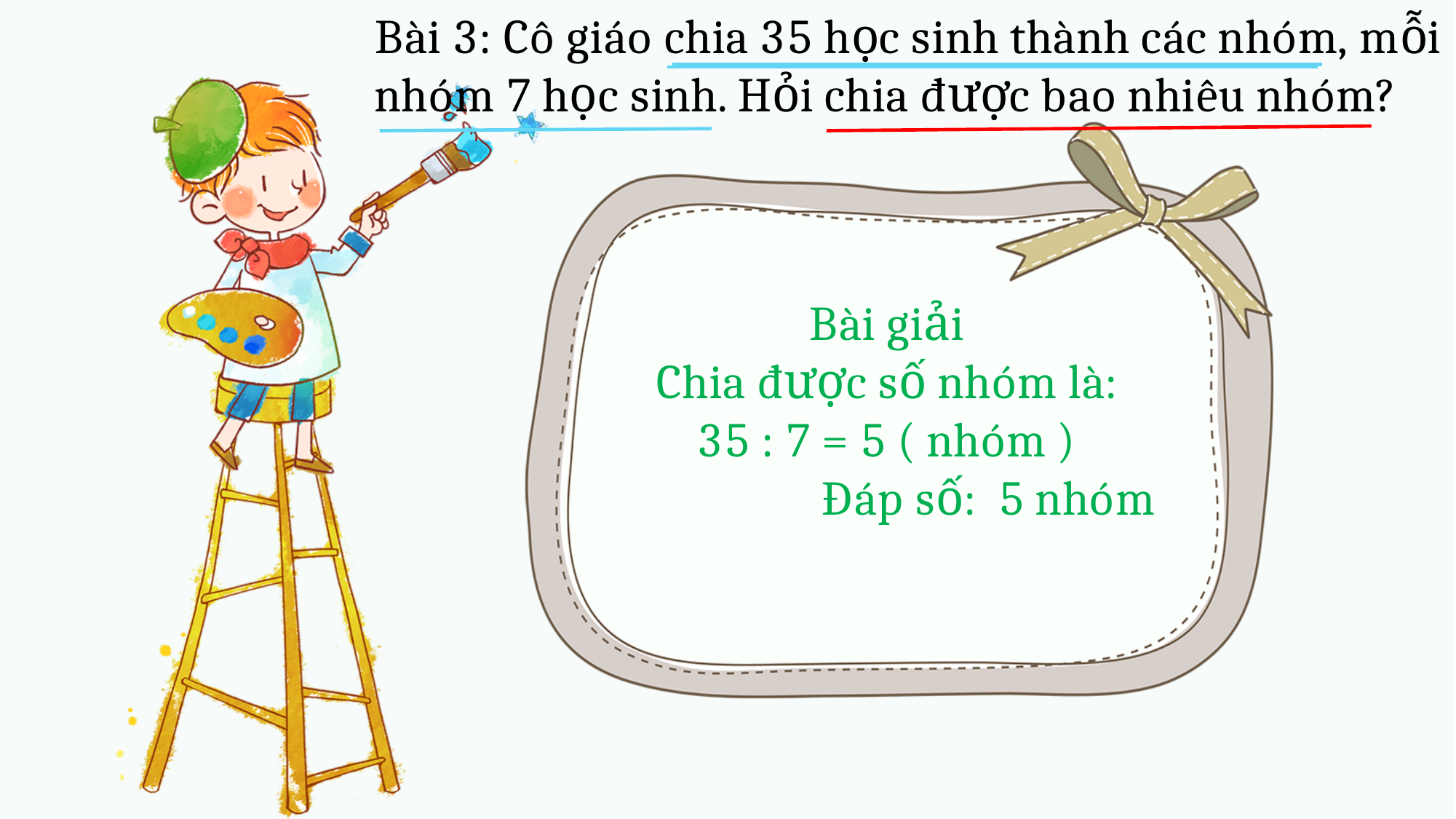

Bài 3: Cô giáo chia 35 học sinh thành các nhóm, mỗi nhóm 7 học sinh. Hỏi chia được bao nhiêu nhóm?
Bài giải
Chia được số nhóm là:
35 : 7 = 5 ( nhóm )
                   Đáp số:  5 nhóm